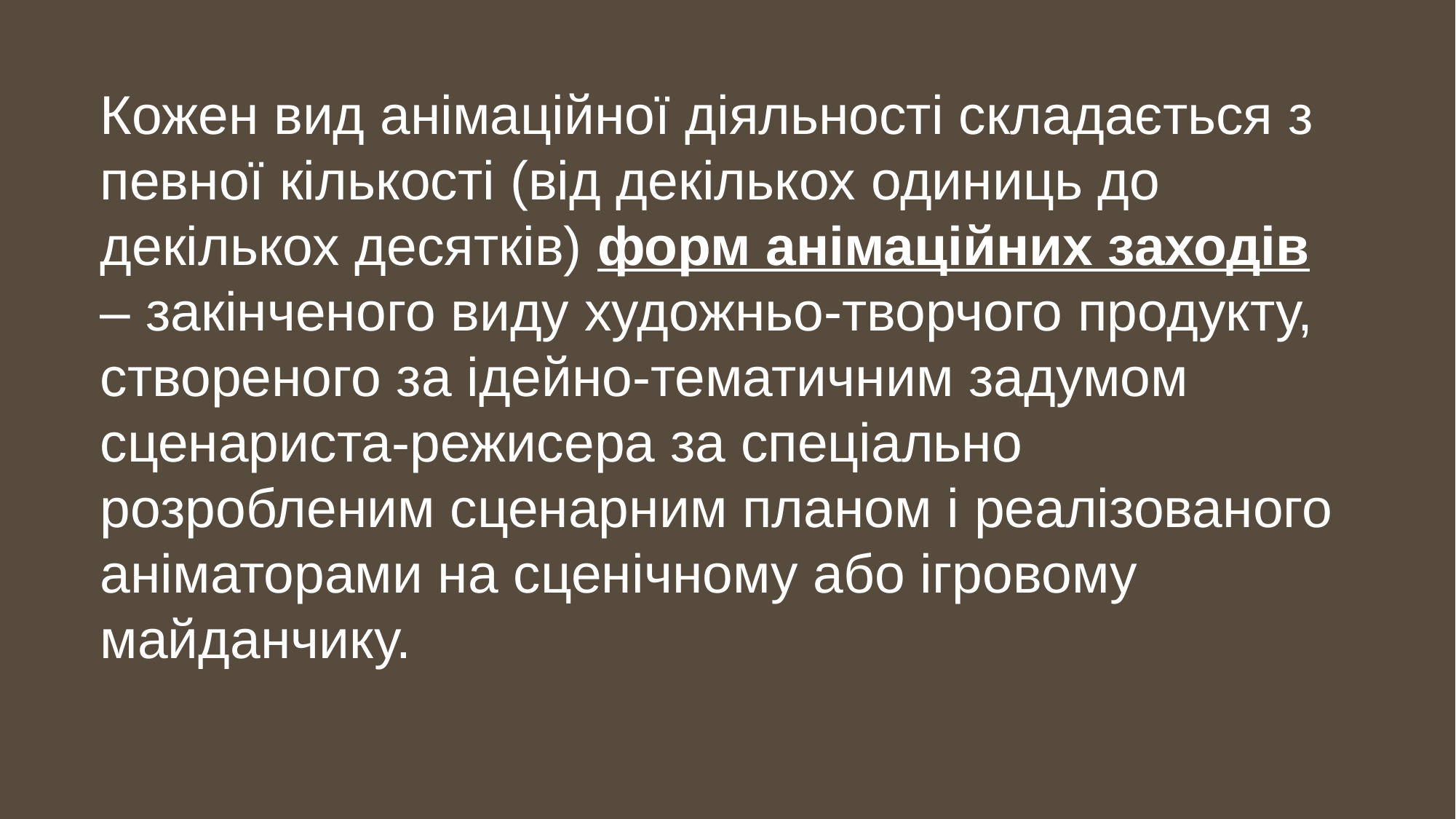

Кожен вид анімаційної діяльності складається з певної кількості (від декількох одиниць до декількох десятків) форм анімаційних заходів – закінченого виду художньо-творчого продукту, створеного за ідейно-тематичним задумом сценариста-режисера за спеціально розробленим сценарним планом і реалізованого аніматорами на сценічному або ігровому майданчику.